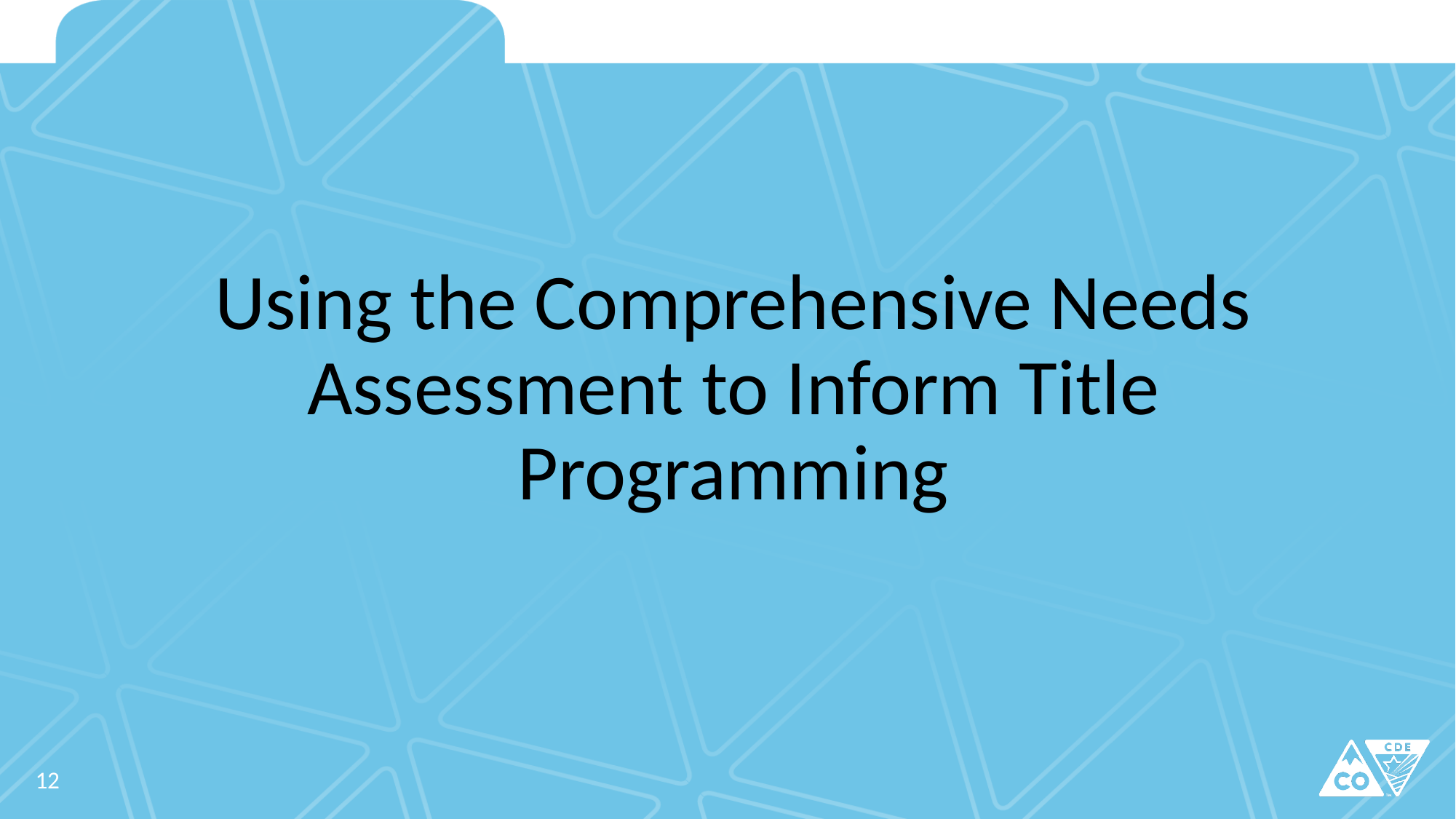

# Using the Comprehensive Needs Assessment to Inform Title Programming
12